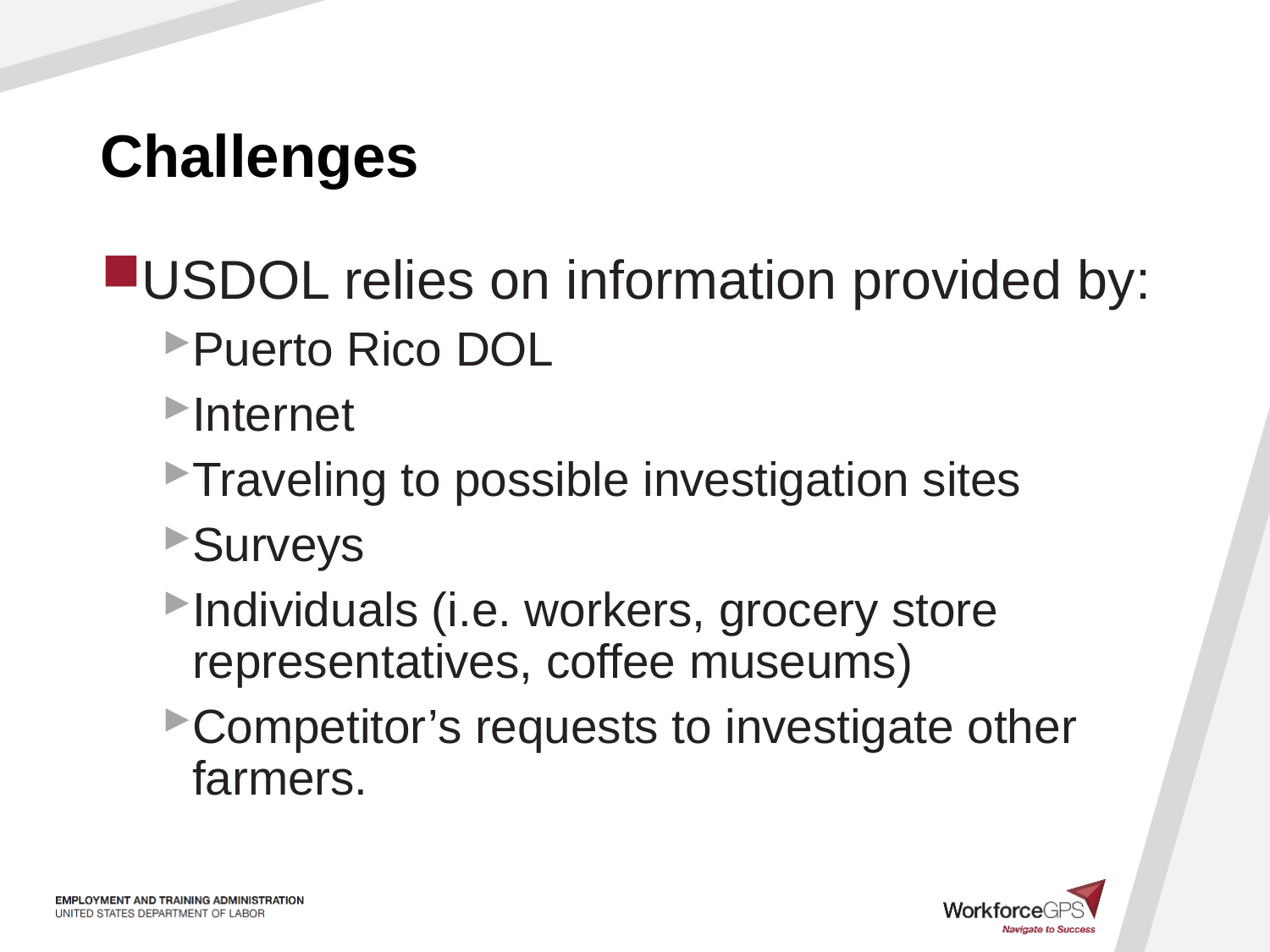

# Challenges
USDOL relies on information provided by:
Puerto Rico DOL
Internet
Traveling to possible investigation sites
Surveys
Individuals (i.e. workers, grocery store representatives, coffee museums)
Competitor’s requests to investigate other farmers.